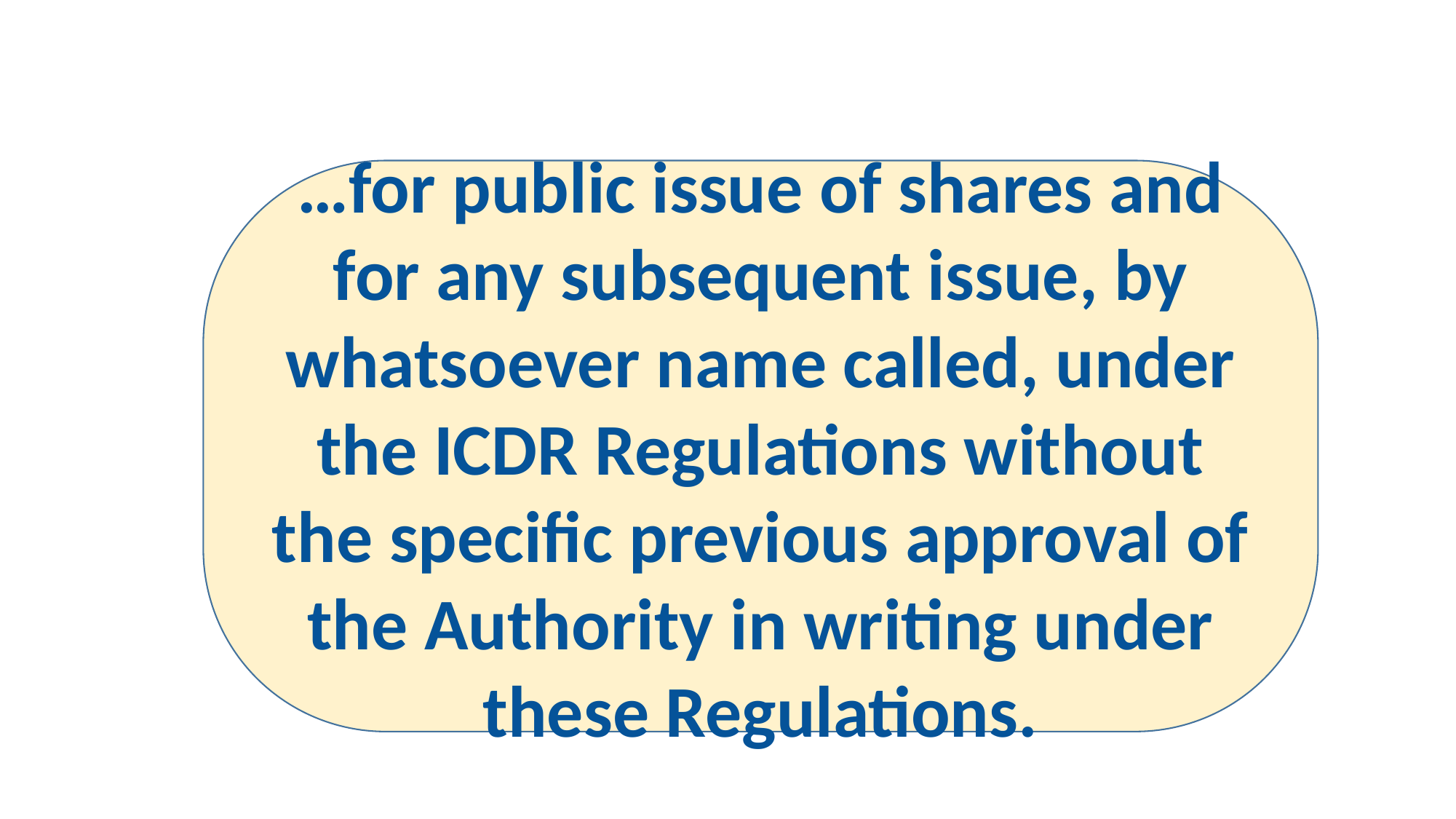

…for public issue of shares and for any subsequent issue, by whatsoever name called, under the ICDR Regulations without the specific previous approval of the Authority in writing under these Regulations.